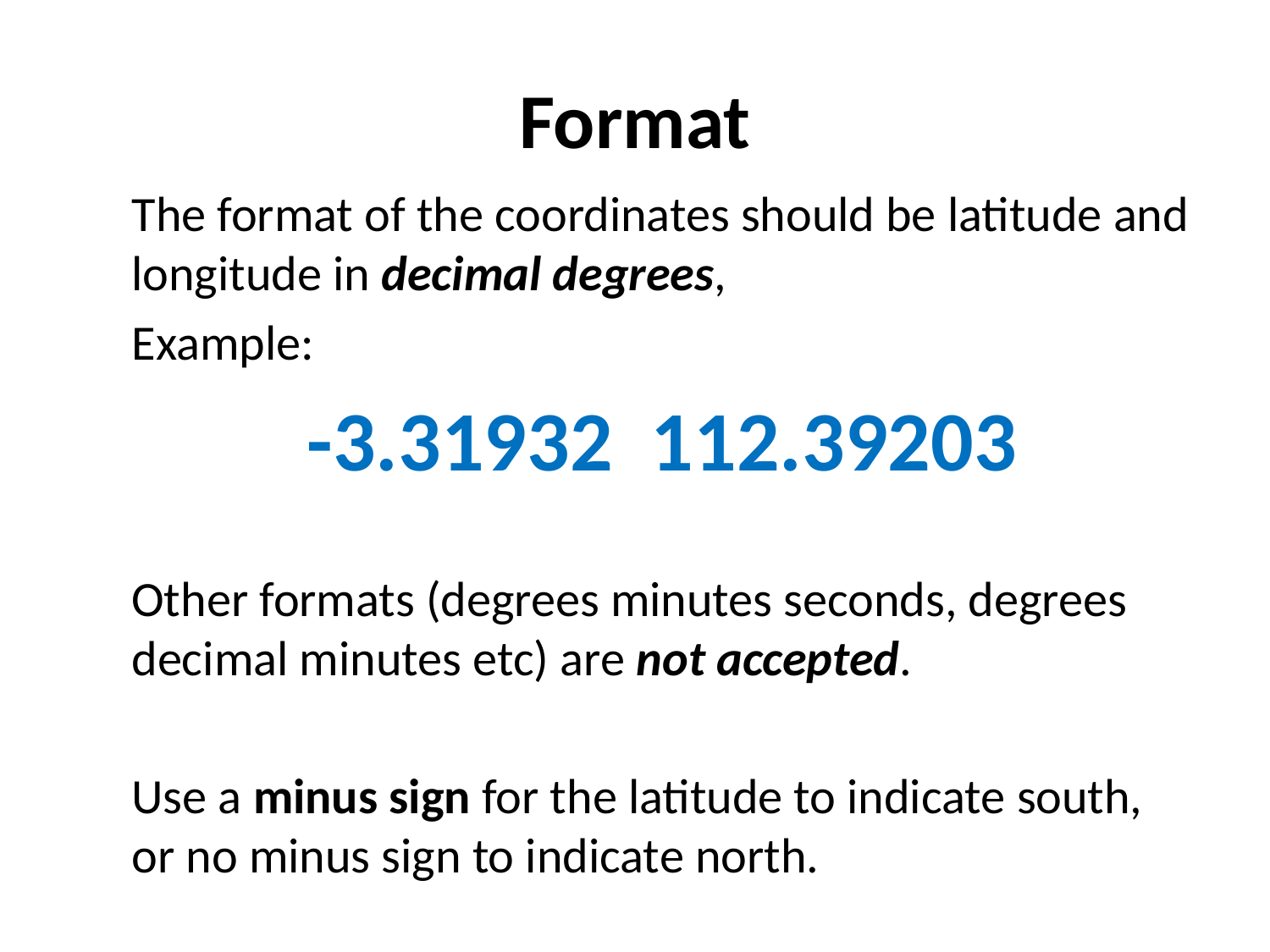

# Format
The format of the coordinates should be latitude and longitude in decimal degrees,
Example:
-3.31932  112.39203

Other formats (degrees minutes seconds, degrees decimal minutes etc) are not accepted.

Use a minus sign for the latitude to indicate south, or no minus sign to indicate north.